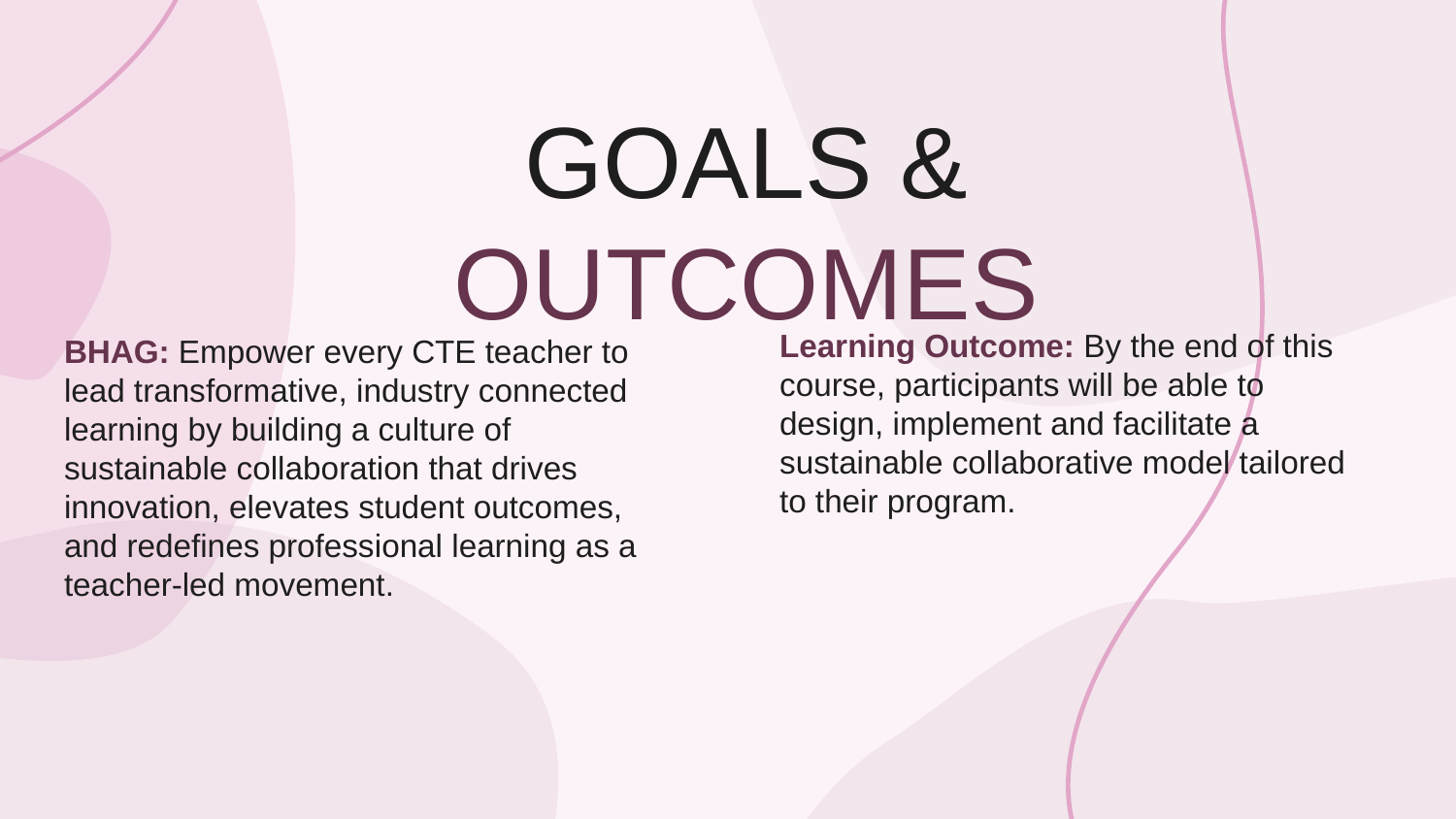

# GOALS & OUTCOMES
Learning Outcome: By the end of this course, participants will be able to design, implement and facilitate a sustainable collaborative model tailored to their program.
BHAG: Empower every CTE teacher to lead transformative, industry connected learning by building a culture of sustainable collaboration that drives innovation, elevates student outcomes, and redefines professional learning as a teacher-led movement.